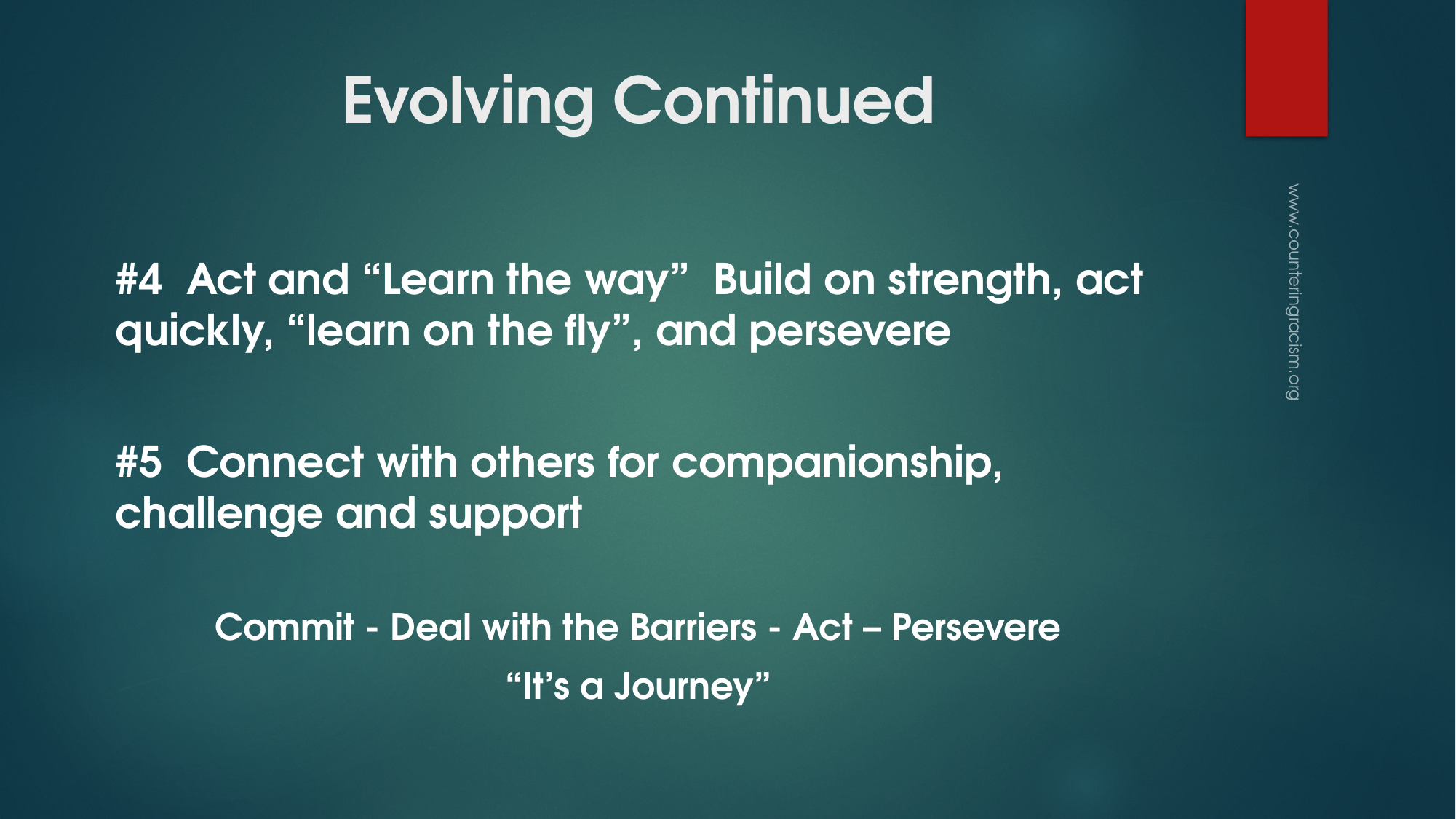

# Evolving Continued
#4  Act and “Learn the way”  Build on strength, act quickly, “learn on the fly”, and persevere

#5  Connect with others for companionship, challenge and support

Commit - Deal with the Barriers - Act – Persevere
“It’s a Journey”
www.counteringracism.org